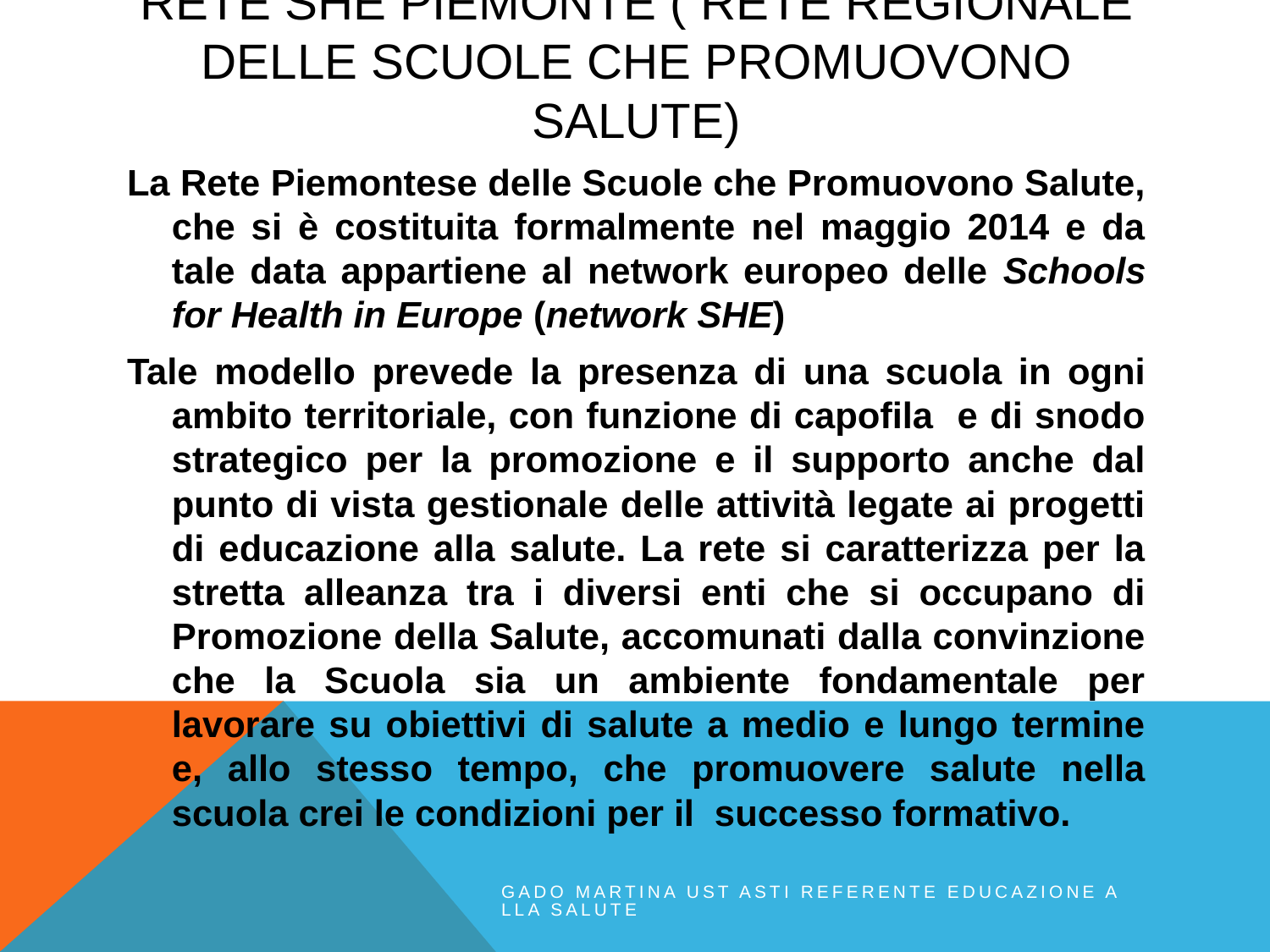

# Rete SHE Piemonte ( Rete Regionale delle scuole che promuovono salute)
La Rete Piemontese delle Scuole che Promuovono Salute, che si è costituita formalmente nel maggio 2014 e da tale data appartiene al network europeo delle Schools for Health in Europe (network SHE)
Tale modello prevede la presenza di una scuola in ogni ambito territoriale, con funzione di capofila  e di snodo strategico per la promozione e il supporto anche dal punto di vista gestionale delle attività legate ai progetti di educazione alla salute. La rete si caratterizza per la stretta alleanza tra i diversi enti che si occupano di Promozione della Salute, accomunati dalla convinzione che la Scuola sia un ambiente fondamentale per lavorare su obiettivi di salute a medio e lungo termine e, allo stesso tempo, che promuovere salute nella scuola crei le condizioni per il  successo formativo.

GADO MARTINA UST ASTI REFERENTE EDUCAZIONE ALLA SALUTE